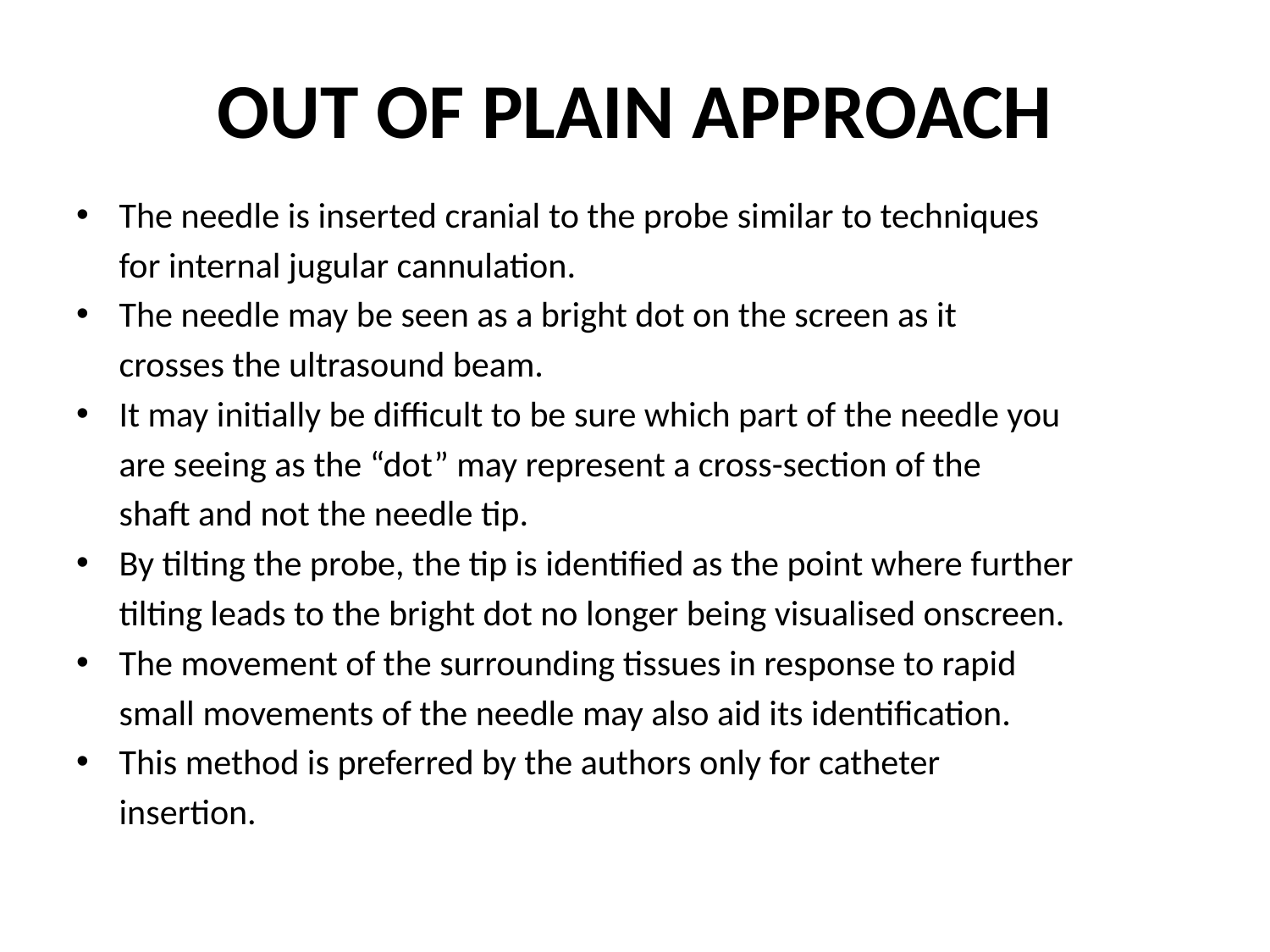

# OUT OF PLAIN APPROACH
The needle is inserted cranial to the probe similar to techniques
	for internal jugular cannulation.
The needle may be seen as a bright dot on the screen as it
	crosses the ultrasound beam.
It may initially be difficult to be sure which part of the needle you
	are seeing as the “dot” may represent a cross-section of the
	shaft and not the needle tip.
By tilting the probe, the tip is identified as the point where further
	tilting leads to the bright dot no longer being visualised onscreen.
The movement of the surrounding tissues in response to rapid
	small movements of the needle may also aid its identification.
This method is preferred by the authors only for catheter
	insertion.